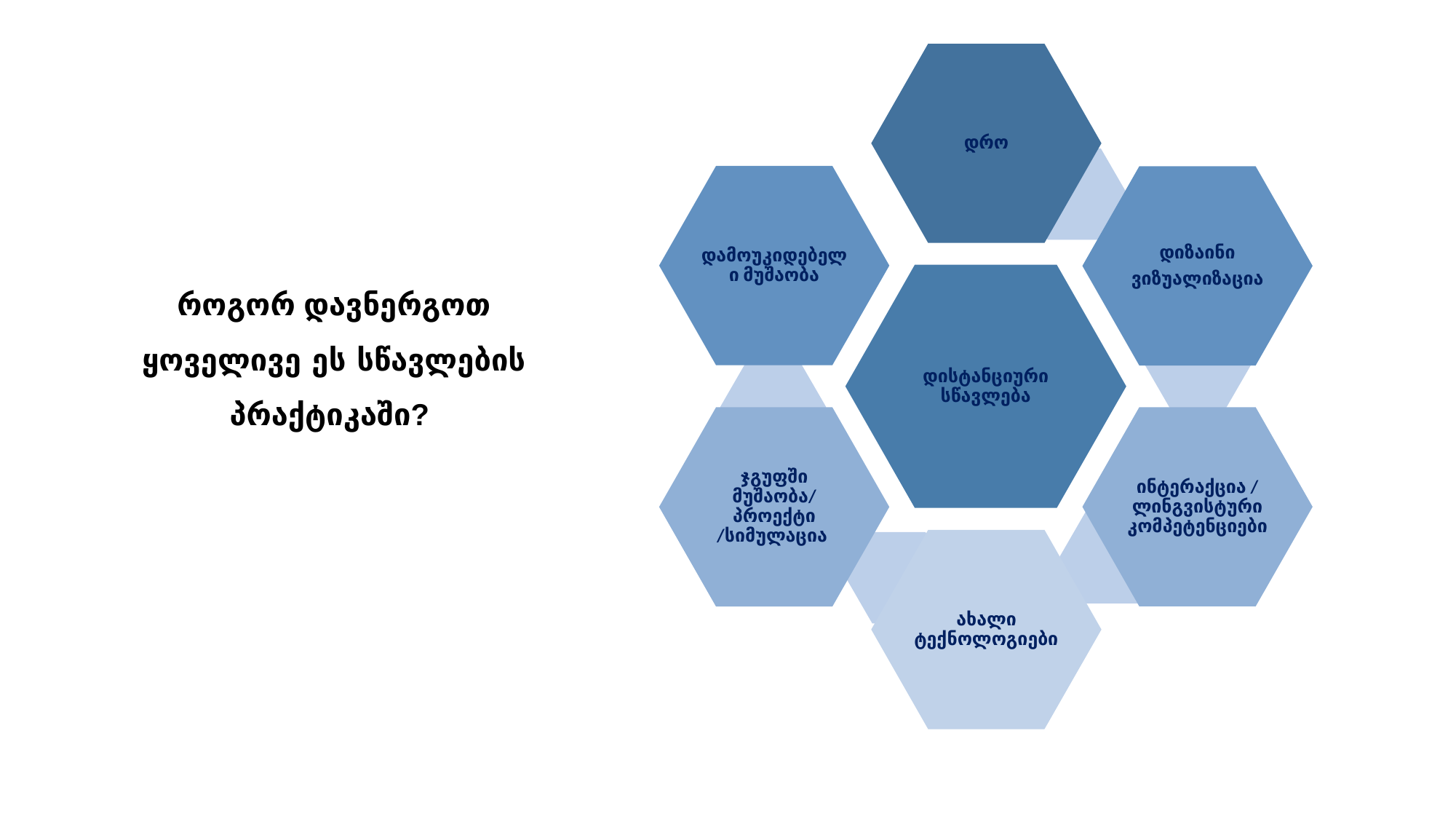

დისტანციური სწავლება
დრო
დიზაინი
ვიზუალიზაცია
ინტერაქცია / ლინგვისტური კომპეტენციები
ახალი ტექნოლოგიები
ჯგუფში მუშაობა/ პროექტი /სიმულაცია
დამოუკიდებელი მუშაობა

როგორ დავნერგოთ ყოველივე ეს სწავლების პრაქტიკაში?